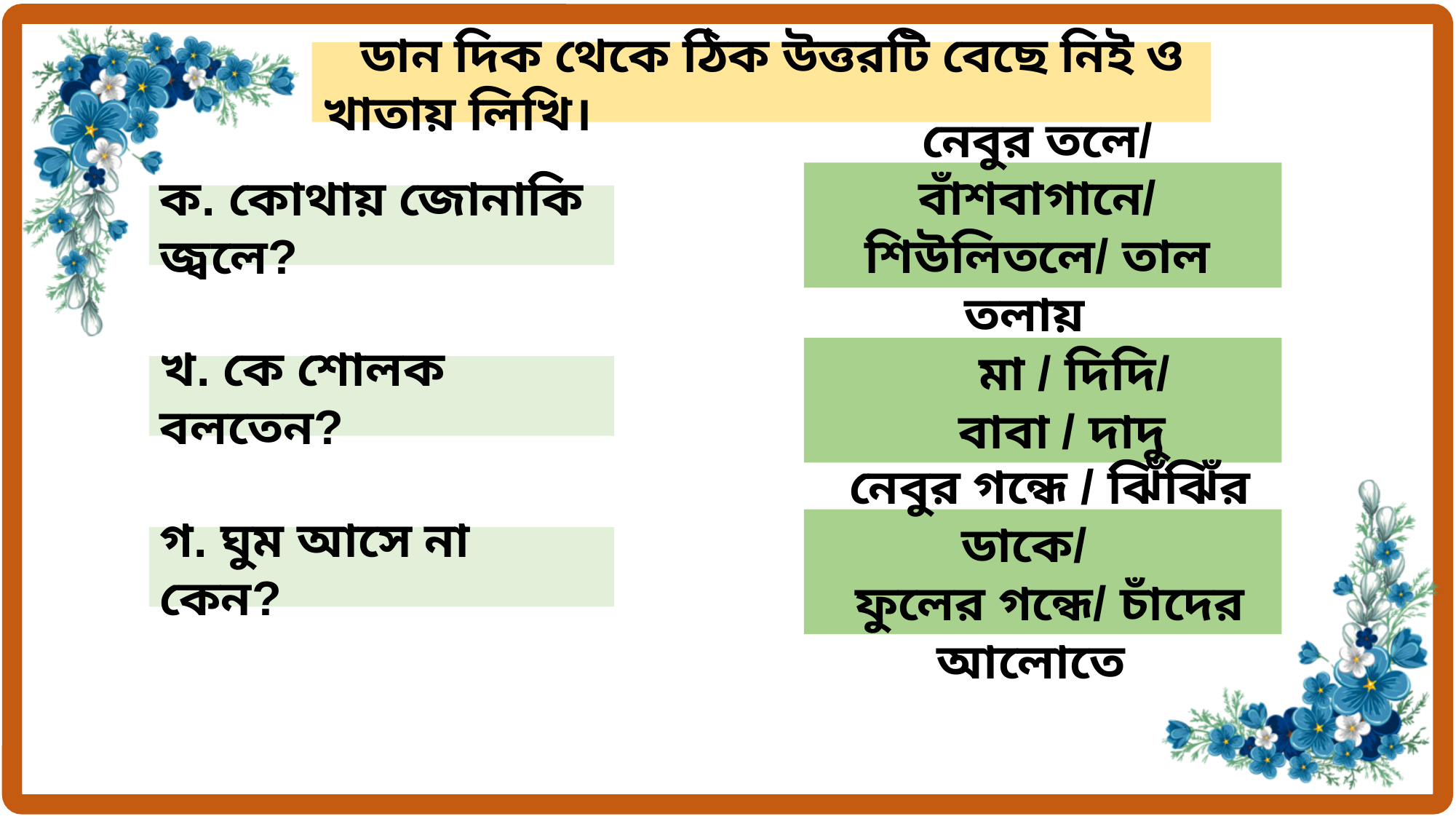

ডান দিক থেকে ঠিক উত্তরটি বেছে নিই ও খাতায় লিখি।
নেবুর তলে/ বাঁশবাগানে/
শিউলিতলে/ তাল তলায়
ক. কোথায় জোনাকি জ্বলে?
       মা / দিদি/
      বাবা / দাদু
খ. কে শোলক বলতেন?
  নেবুর গন্ধে / ঝিঁঝিঁর ডাকে/
  ফুলের গন্ধে/ চাঁদের আলোতে
গ. ঘুম আসে না কেন?